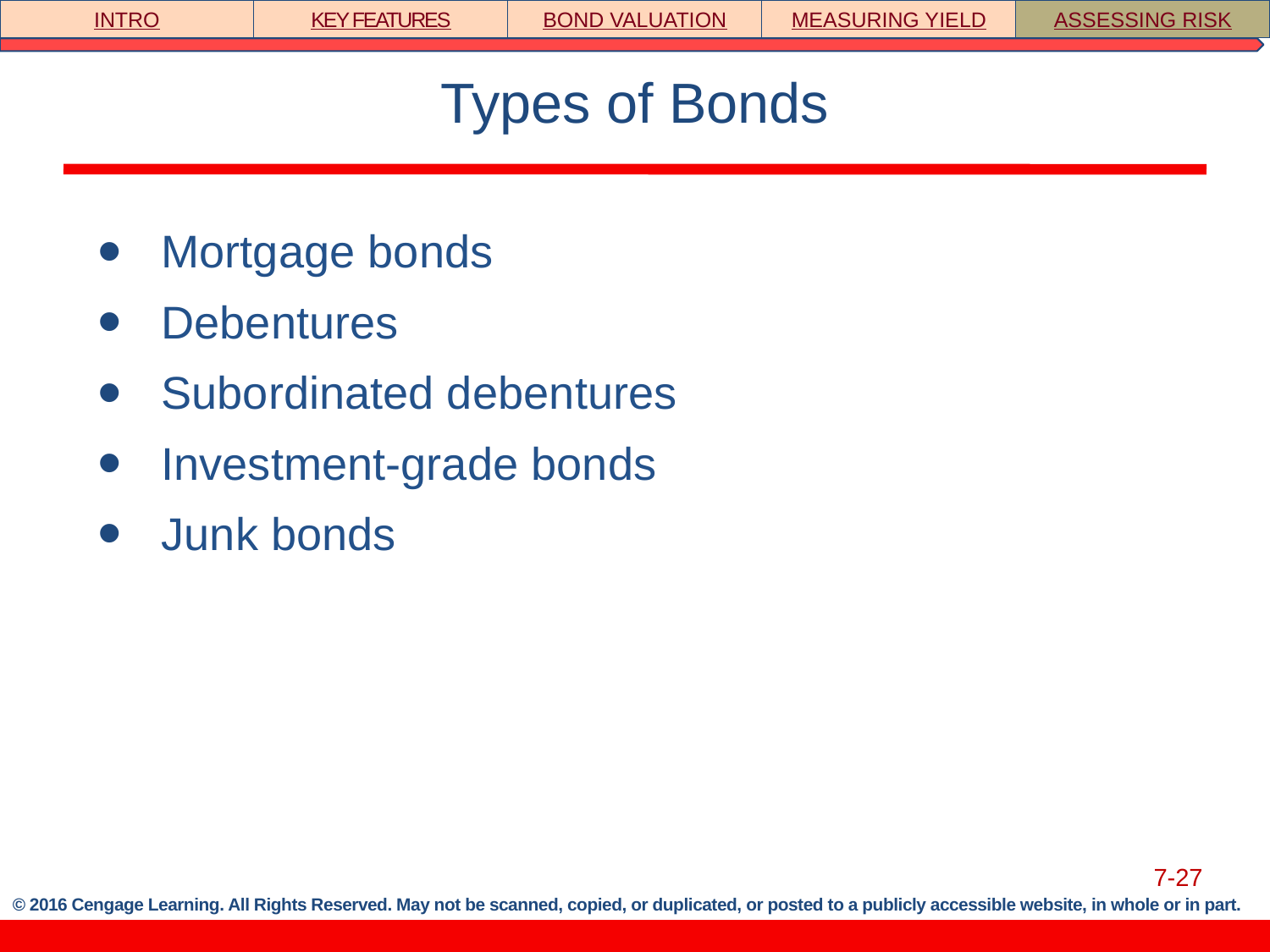

INTRO
KEY FEATURES
BOND VALUATION
MEASURING YIELD
ASSESSING RISK

# Types of Bonds
Mortgage bonds
Debentures
Subordinated debentures
Investment-grade bonds
Junk bonds
7-27